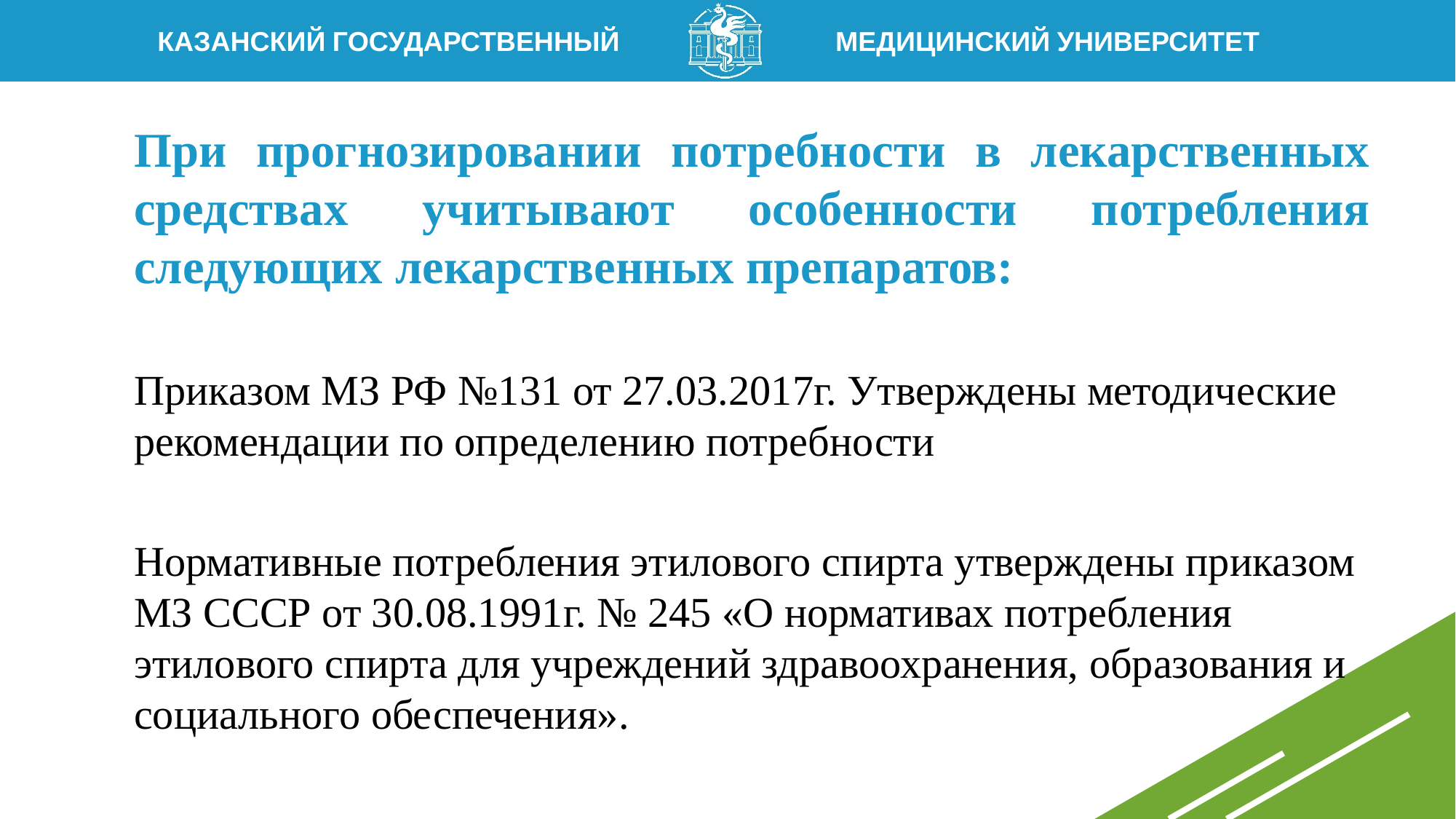

При прогнозировании потребности в лекарственных средствах учитывают особенности потребления следующих лекарственных препаратов:

Приказом МЗ РФ №131 от 27.03.2017г. Утверждены методические рекомендации по определению потребности

Нормативные потребления этилового спирта утверждены приказом МЗ СССР от 30.08.1991г. № 245 «О нормативах потребления этилового спирта для учреждений здравоохранения, образования и социального обеспечения».